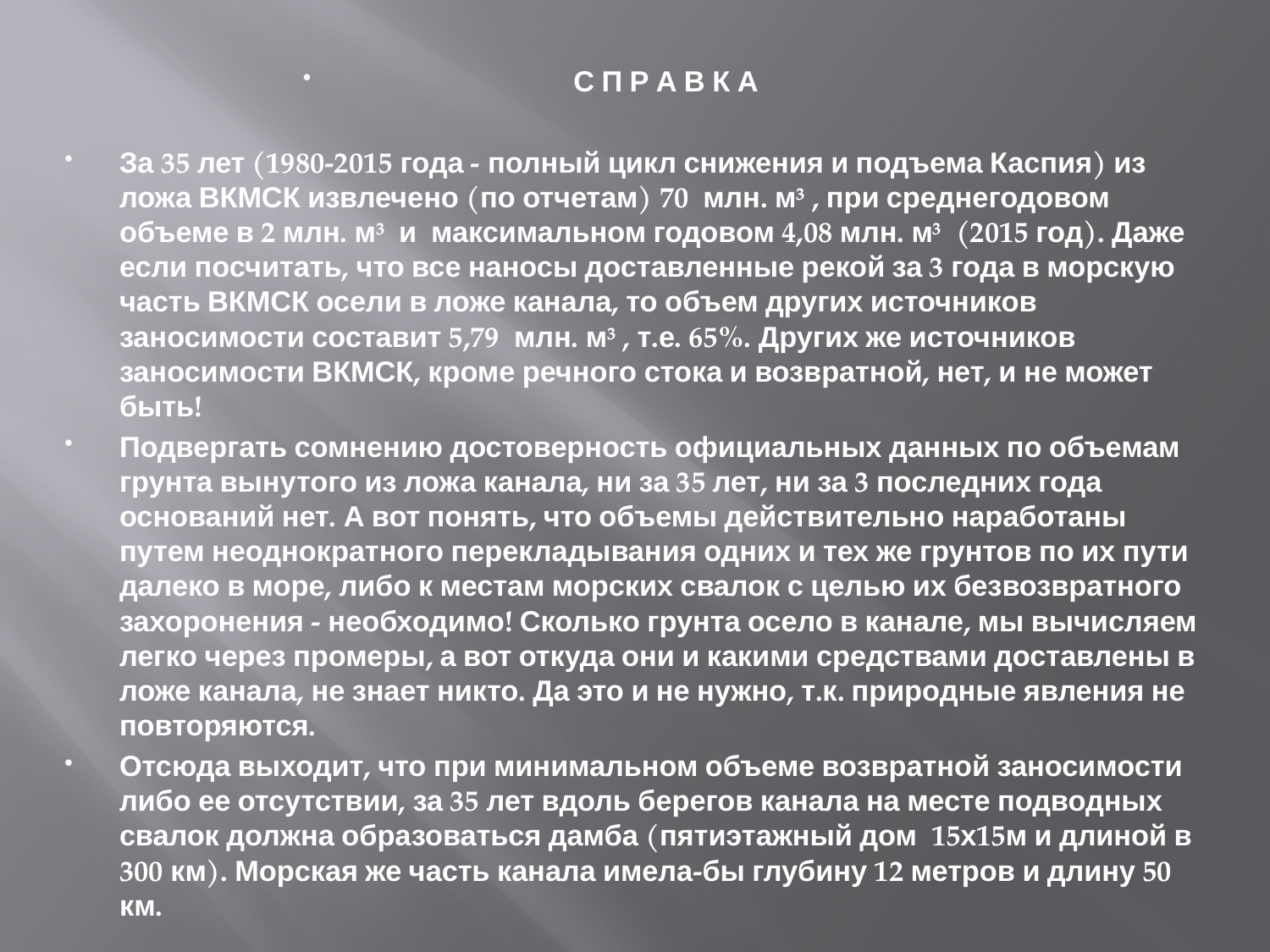

С П Р А В К А

За 35 лет (1980-2015 года - полный цикл снижения и подъема Каспия) из ложа ВКМСК извлечено (по отчетам) 70  млн. м³ , при среднегодовом объеме в 2 млн. м³  и  максимальном годовом 4,08 млн. м³  (2015 год). Даже если посчитать, что все наносы доставленные рекой за 3 года в морскую часть ВКМСК осели в ложе канала, то объем других источников  заносимости составит 5,79  млн. м³ , т.е. 65%. Других же источников заносимости ВКМСК, кроме речного стока и возвратной, нет, и не может быть!
Подвергать сомнению достоверность официальных данных по объемам грунта вынутого из ложа канала, ни за 35 лет, ни за 3 последних года оснований нет. А вот понять, что объемы действительно наработаны путем неоднократного перекладывания одних и тех же грунтов по их пути далеко в море, либо к местам морских свалок с целью их безвозвратного захоронения - необходимо! Сколько грунта осело в канале, мы вычисляем легко через промеры, а вот откуда они и какими средствами доставлены в ложе канала, не знает никто. Да это и не нужно, т.к. природные явления не повторяются.
Отсюда выходит, что при минимальном объеме возвратной заносимости либо ее отсутствии, за 35 лет вдоль берегов канала на месте подводных свалок должна образоваться дамба (пятиэтажный дом  15х15м и длиной в 300 км). Морская же часть канала имела-бы глубину 12 метров и длину 50 км.